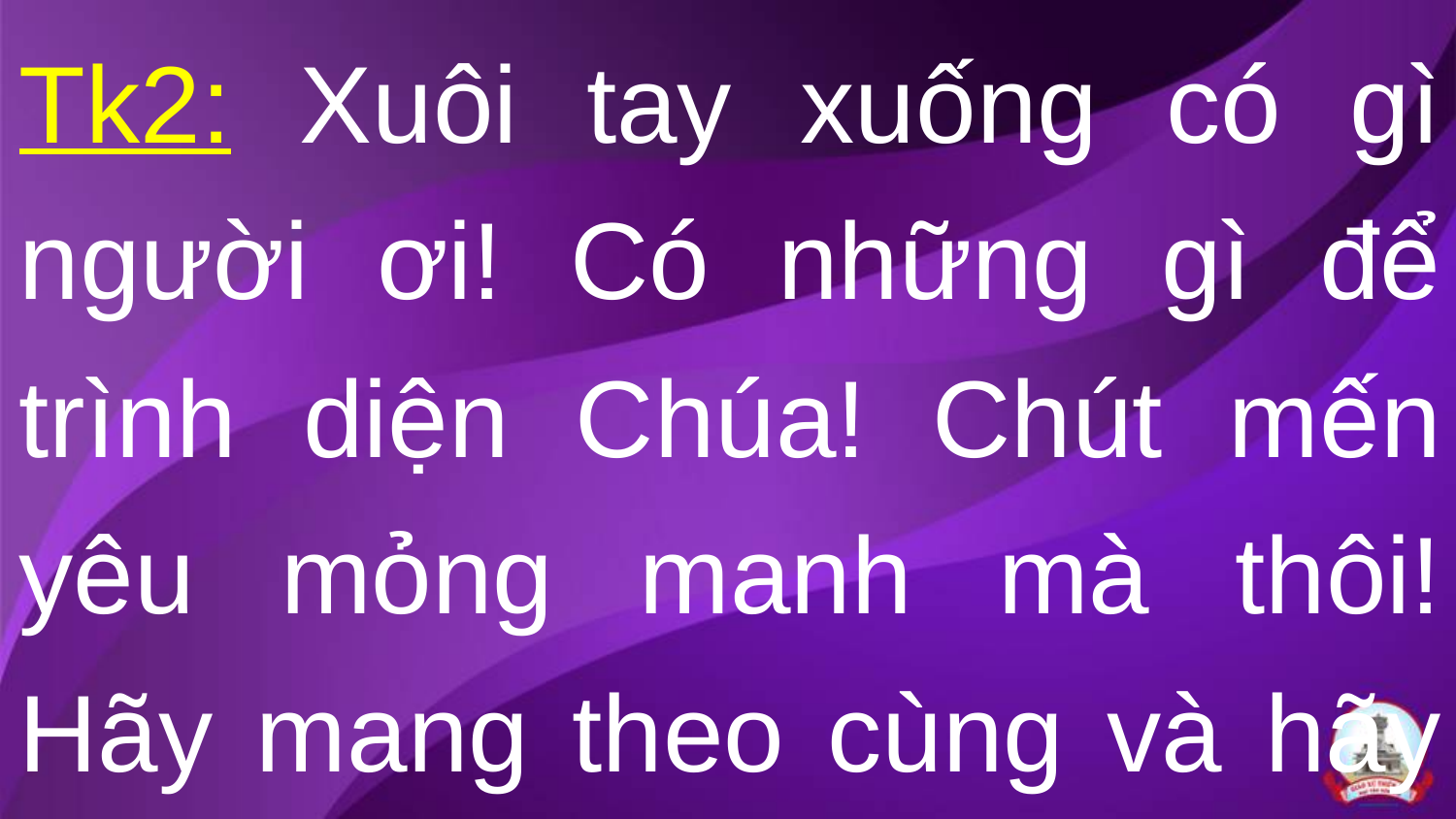

Tk2: Xuôi tay xuống có gì người ơi! Có những gì để trình diện Chúa! Chút mến yêu mỏng manh mà thôi! Hãy mang theo cùng và hãy an lòng.